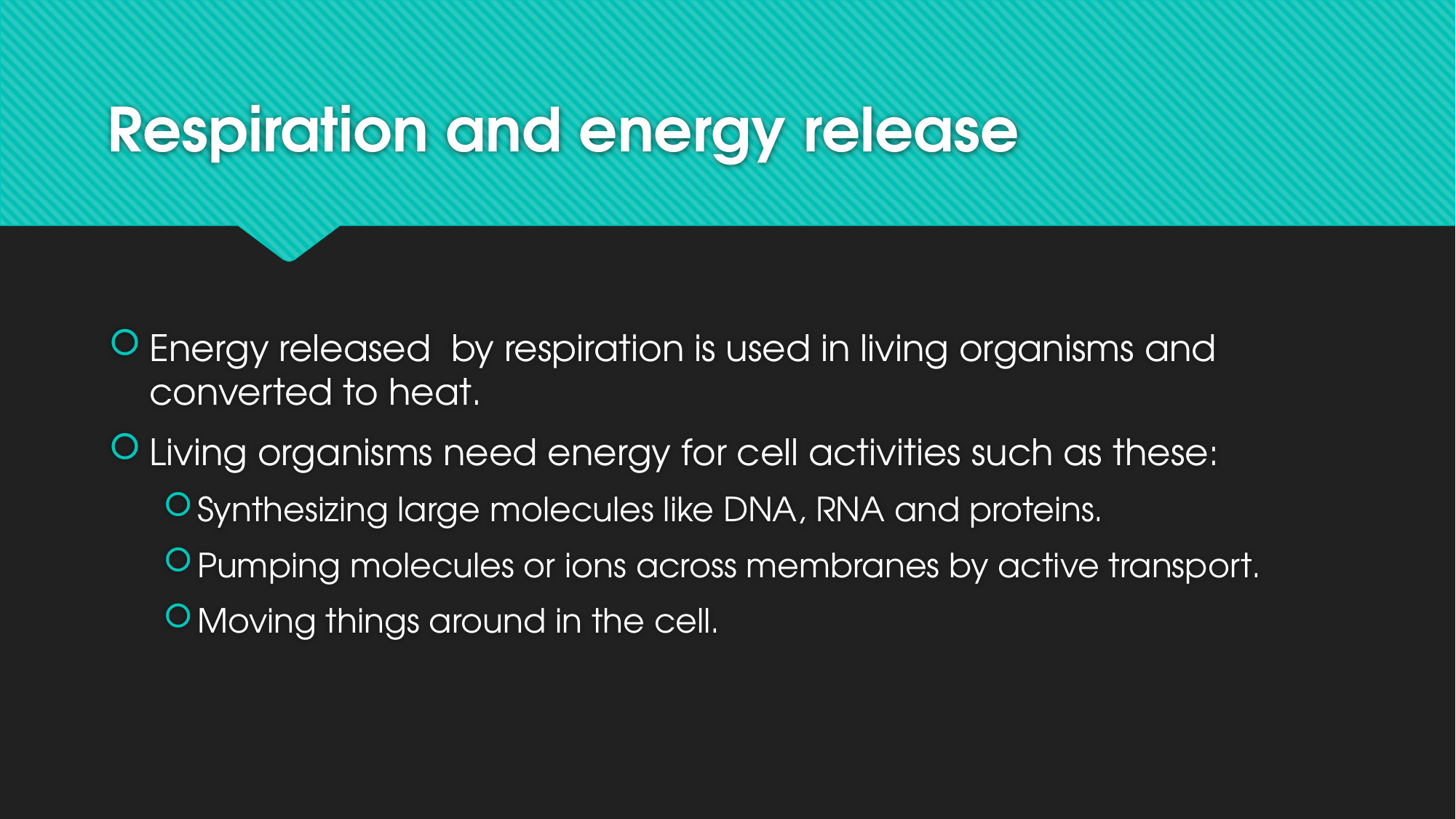

# Respiration and energy release
Energy released  by respiration is used in living organisms and converted to heat.
Living organisms need energy for cell activities such as these:
Synthesizing large molecules like DNA, RNA and proteins.
Pumping molecules or ions across membranes by active transport.
Moving things around in the cell.